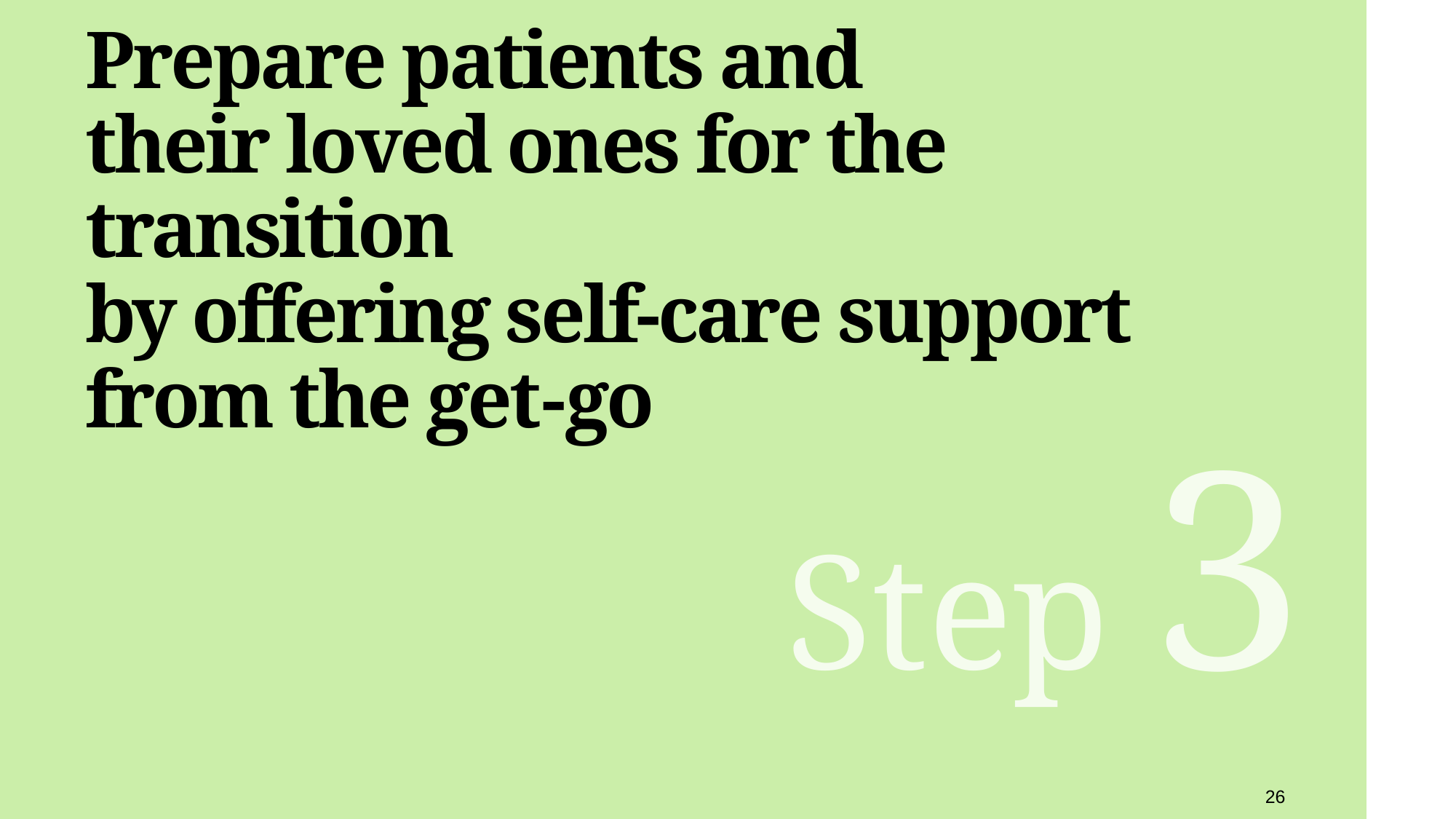

# Prepare patients and their loved ones for the transition by offering self-care support from the get‑go
Step 3
26